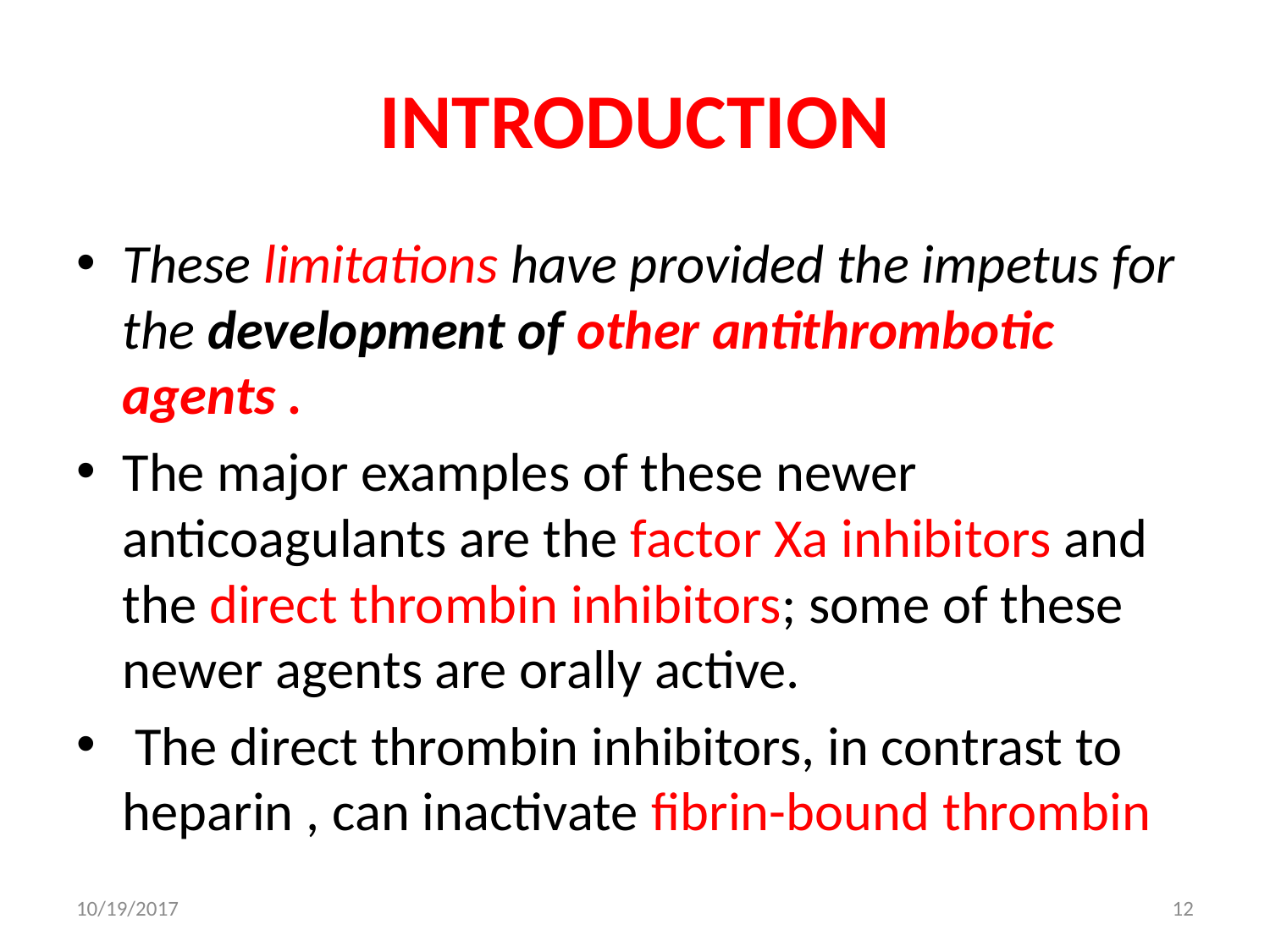

# INTRODUCTION
These limitations have provided the impetus for the development of other antithrombotic agents .
The major examples of these newer anticoagulants are the factor Xa inhibitors and the direct thrombin inhibitors; some of these newer agents are orally active.
 The direct thrombin inhibitors, in contrast to heparin , can inactivate fibrin-bound thrombin

10/19/2017
12